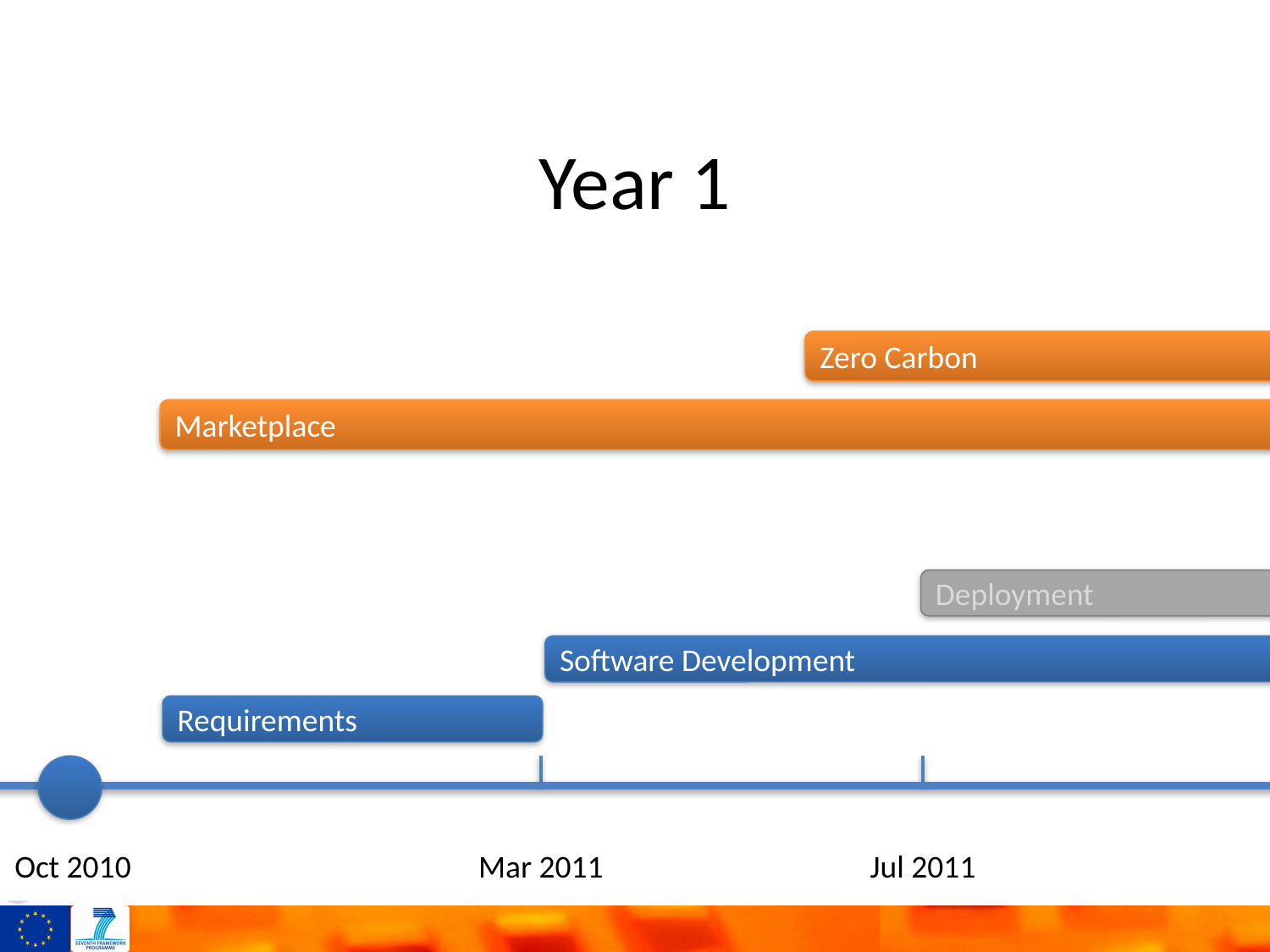

# Year 1
Zero Carbon
Marketplace
Deployment
Software Development
Requirements

Mar 2011
Oct 2010
Jul 2011